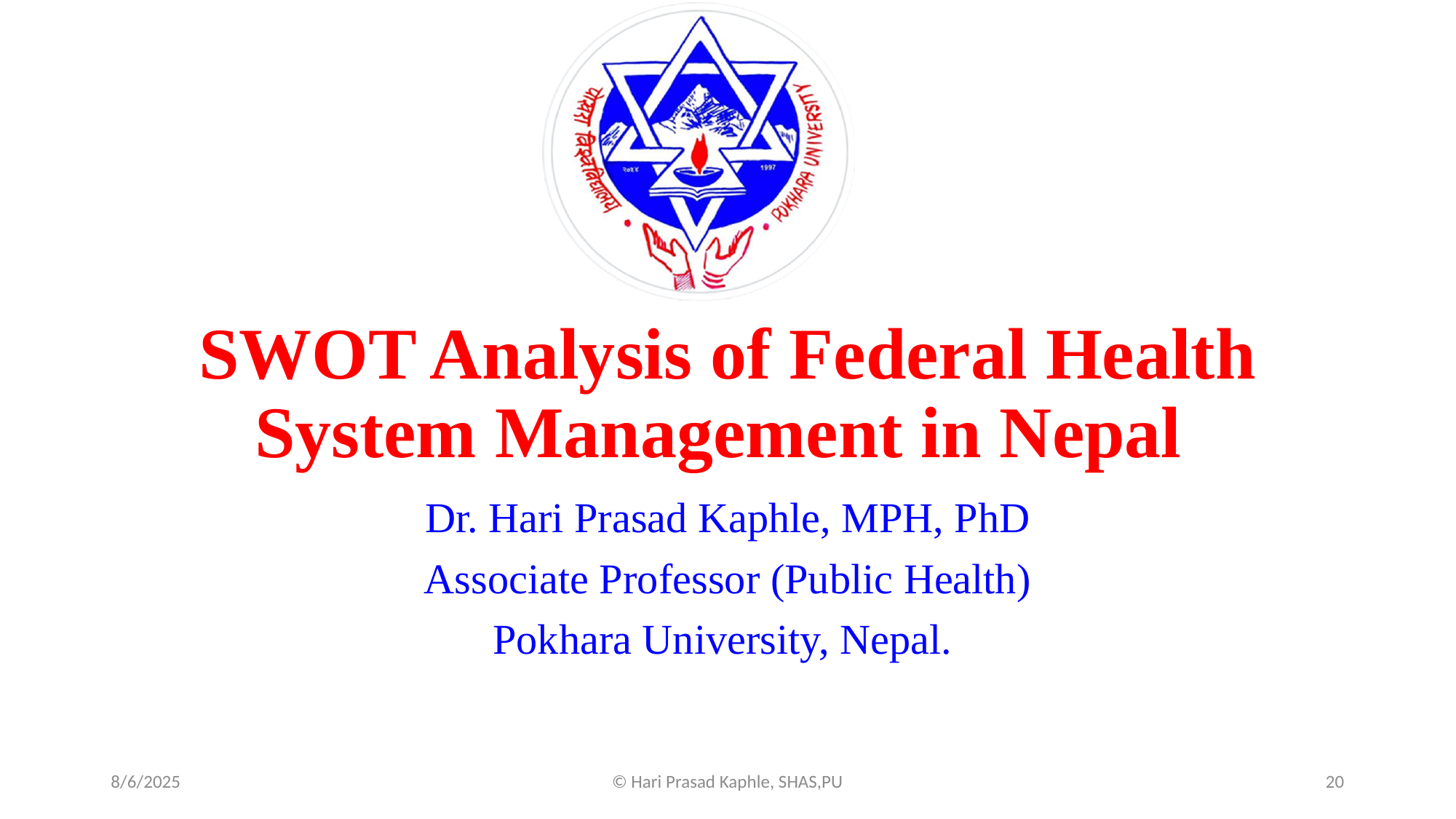

# SWOT Analysis of Federal Health System Management in Nepal
Dr. Hari Prasad Kaphle, MPH, PhD
Associate Professor (Public Health)
Pokhara University, Nepal.

8/6/2025
© Hari Prasad Kaphle, SHAS,PU
20